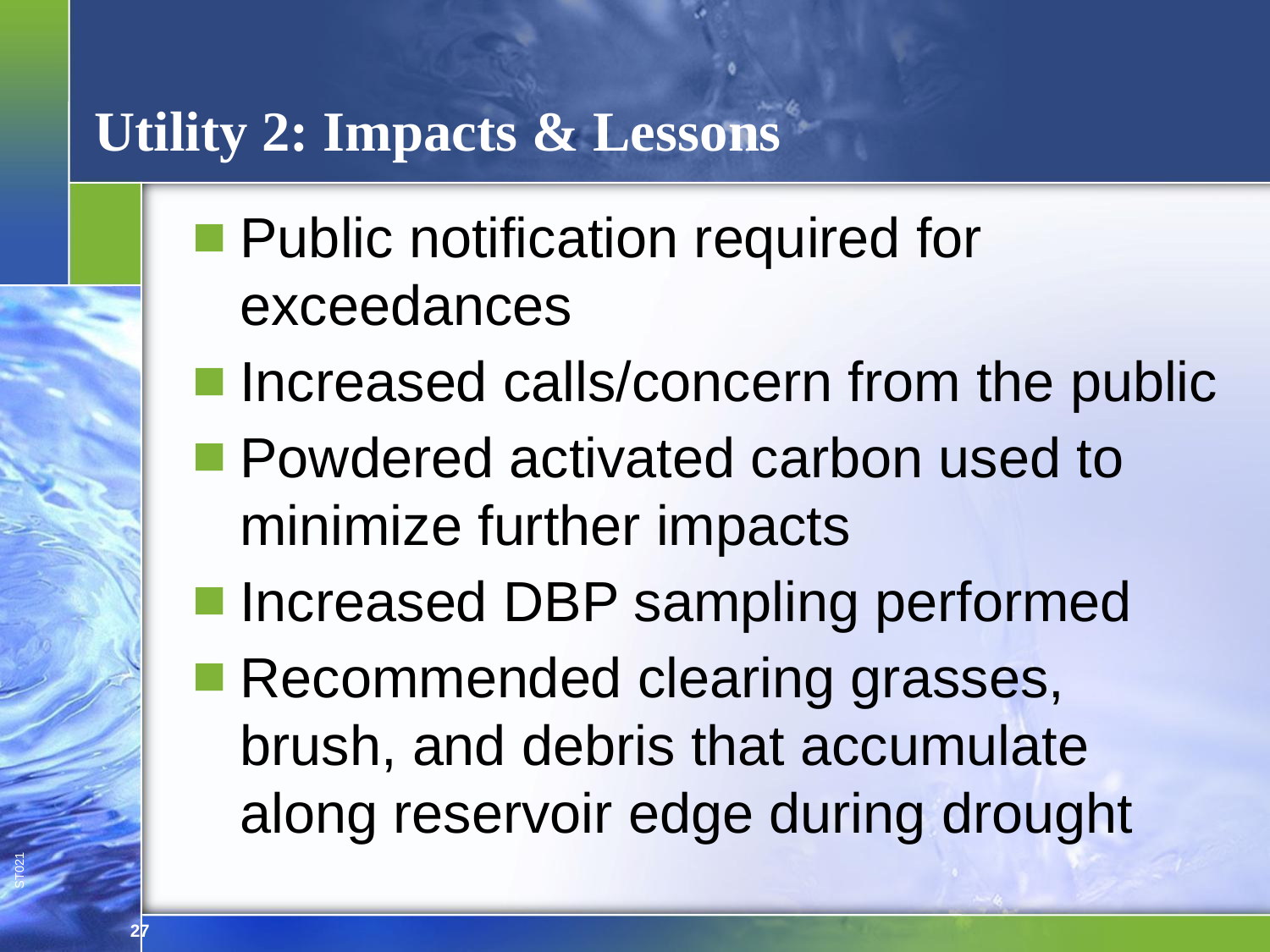

# Utility 2: Impacts & Lessons
Public notification required for exceedances
Increased calls/concern from the public
Powdered activated carbon used to minimize further impacts
Increased DBP sampling performed
Recommended clearing grasses, brush, and debris that accumulate along reservoir edge during drought